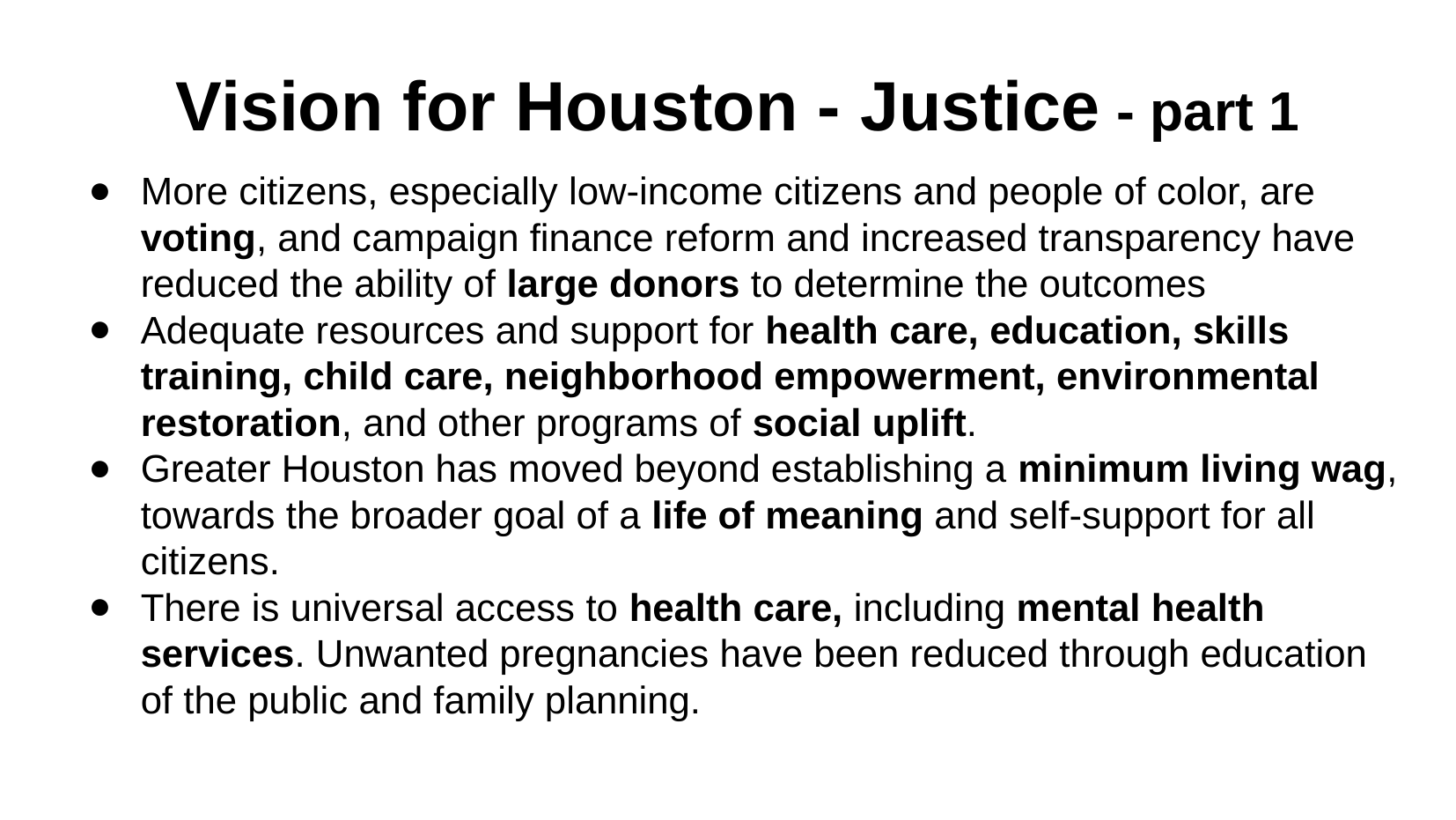

Vision for Houston - Justice - part 1
More citizens, especially low-income citizens and people of color, are voting, and campaign finance reform and increased transparency have reduced the ability of large donors to determine the outcomes
Adequate resources and support for health care, education, skills training, child care, neighborhood empowerment, environmental restoration, and other programs of social uplift.
Greater Houston has moved beyond establishing a minimum living wag, towards the broader goal of a life of meaning and self-support for all citizens.
There is universal access to health care, including mental health services. Unwanted pregnancies have been reduced through education of the public and family planning.